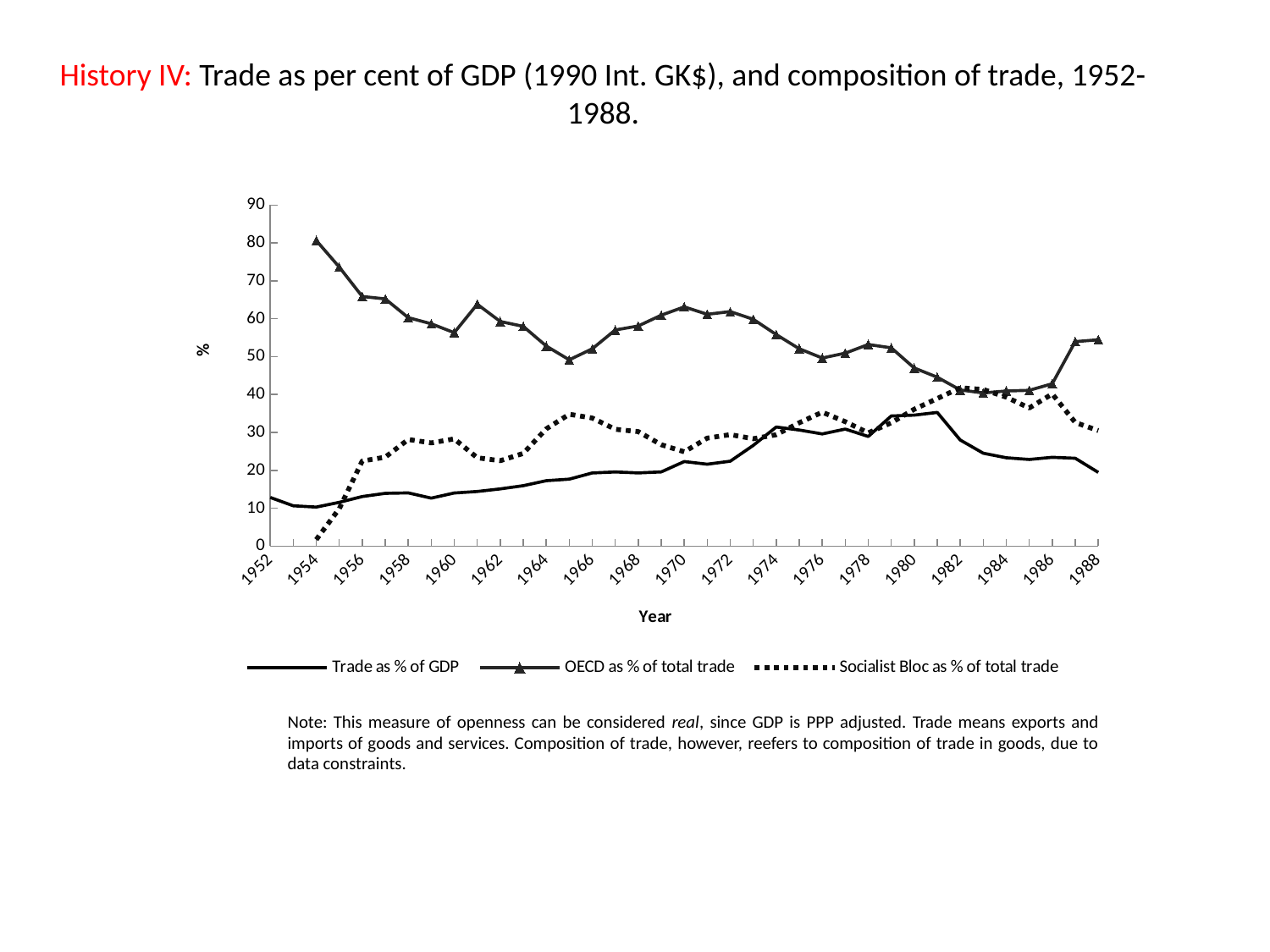

# History IV: Trade as per cent of GDP (1990 Int. GK$), and composition of trade, 1952-1988.

### Chart

| Category |  |  |  |
|---|---|---|---|
| 1952.0 | 12.85601086163615 | None | None |
| 1953.0 | 10.64375453063244 | None | None |
| 1954.0 | 10.30978277952517 | 80.65630397236606 | 1.727115716753022 |
| 1955.0 | 11.55779620974257 | 73.63896848137541 | 9.88538681948425 |
| 1956.0 | 13.0823687696706 | 65.87202007528231 | 22.45922208281053 |
| 1957.0 | 13.92642825155741 | 65.2462121212122 | 23.4848484848485 |
| 1958.0 | 14.04434999407318 | 60.30195381882771 | 28.15275310834813 |
| 1959.0 | 12.66523725661116 | 58.67697594501718 | 27.23367697594501 |
| 1960.0 | 14.02406142901924 | 56.32183908045978 | 28.30459770114943 |
| 1961.0 | 14.42267926873278 | 63.82691007437458 | 23.32657200811359 |
| 1962.0 | 15.10190151073086 | 59.27802406586439 | 22.54591513616213 |
| 1963.0 | 15.9490927178762 | 57.98592311857066 | 24.47211694639956 |
| 1964.0 | 17.26352321063478 | 52.8003613369467 | 30.93947606142727 |
| 1965.0 | 17.67201987933442 | 49.16049009227046 | 34.80058488377949 |
| 1966.0 | 19.30582060726392 | 52.07323871189055 | 33.81072852793609 |
| 1967.0 | 19.5772234615842 | 57.04268169105415 | 30.84187912934215 |
| 1968.0 | 19.3278305847575 | 58.08985234055921 | 30.2191328934967 |
| 1969.0 | 19.59423891125974 | 60.9448103062152 | 26.75779950774961 |
| 1970.0 | 22.31539431005936 | 63.13056770860786 | 24.88798692741554 |
| 1971.0 | 21.61612457754027 | 61.18018551411093 | 28.49812512334713 |
| 1972.0 | 22.40729709096476 | 61.89431340281588 | 29.42036935454377 |
| 1973.0 | 26.58181189348607 | 59.85877240630092 | 28.34057577403584 |
| 1974.0 | 31.43469164956639 | 55.82973473164703 | 29.39984136776241 |
| 1975.0 | 30.63611519360711 | 52.07749171552384 | 32.55161865918937 |
| 1976.0 | 29.61003156347383 | 49.6365863617803 | 35.3450387913433 |
| 1977.0 | 30.88614884812958 | 50.92350057089126 | 32.84303848478734 |
| 1978.0 | 28.94019358882628 | 53.20426809788511 | 29.88946393201712 |
| 1979.0 | 34.34500472163499 | 52.33567589913188 | 32.54960727573364 |
| 1980.0 | 34.574766508951 | 46.99887691859741 | 36.12162555634119 |
| 1981.0 | 35.27887848186936 | 44.57768118114348 | 38.94926178520558 |
| 1982.0 | 28.00489031873024 | 41.20890774125133 | 41.77730646871683 |
| 1983.0 | 24.51561746742509 | 40.42235011555717 | 41.33321248923722 |
| 1984.0 | 23.32148066466211 | 40.93688185578119 | 39.31397230713901 |
| 1985.0 | 22.86605203198807 | 41.12256084192065 | 36.45691734268801 |
| 1986.0 | 23.43350056604913 | 42.84742380261229 | 40.15783744557324 |
| 1987.0 | 23.19244255659967 | 53.96204428167135 | 32.63276177792576 |
| 1988.0 | 19.45341425880769 | 54.45289643066109 | 30.49346596450166 |
Note: This measure of openness can be considered real, since GDP is PPP adjusted. Trade means exports and imports of goods and services. Composition of trade, however, reefers to composition of trade in goods, due to data constraints.